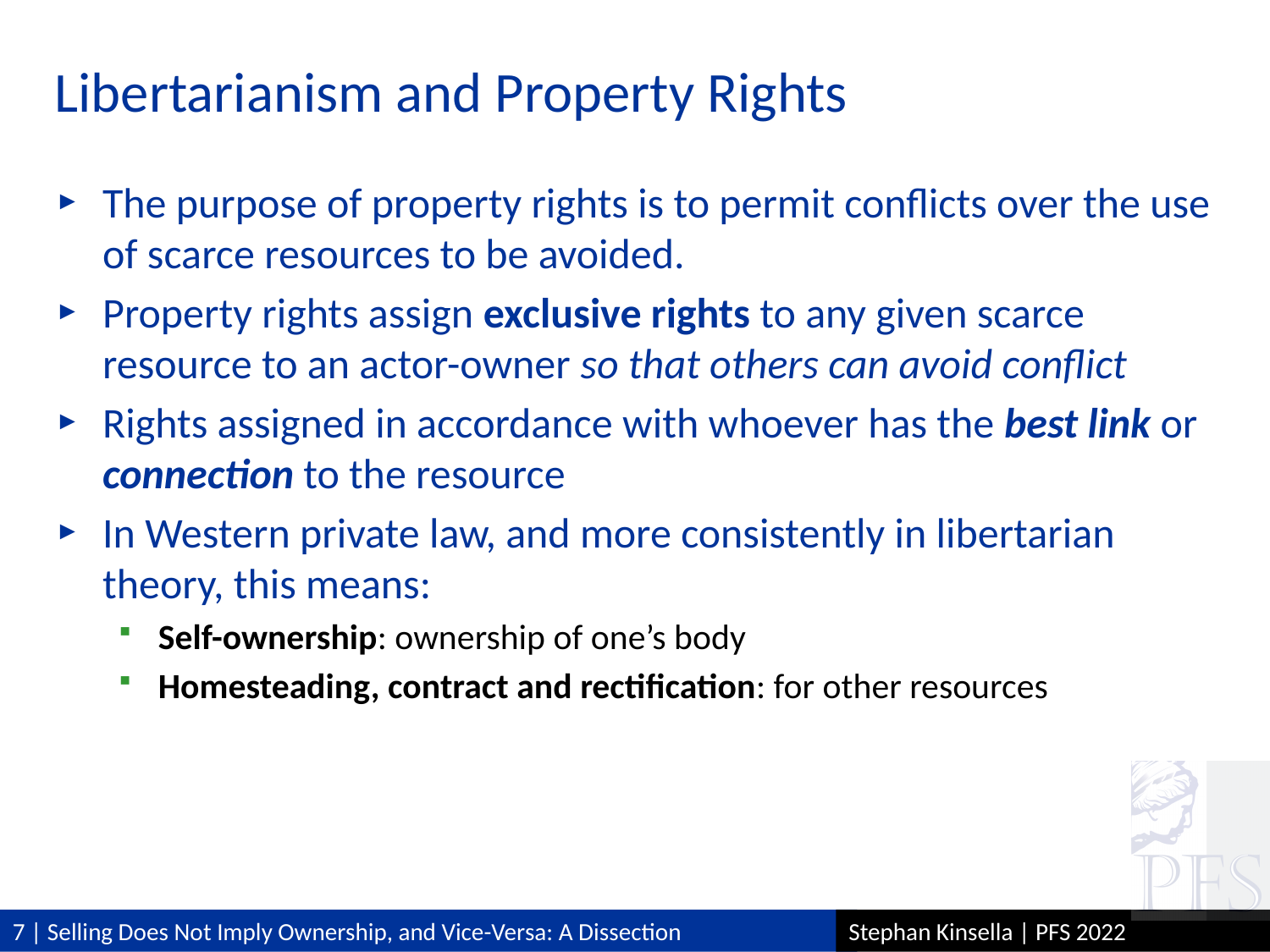

# Libertarianism and Property Rights
The purpose of property rights is to permit conflicts over the use of scarce resources to be avoided.
Property rights assign exclusive rights to any given scarce resource to an actor-owner so that others can avoid conflict
Rights assigned in accordance with whoever has the best link or connection to the resource
In Western private law, and more consistently in libertarian theory, this means:
Self-ownership: ownership of one’s body
Homesteading, contract and rectification: for other resources